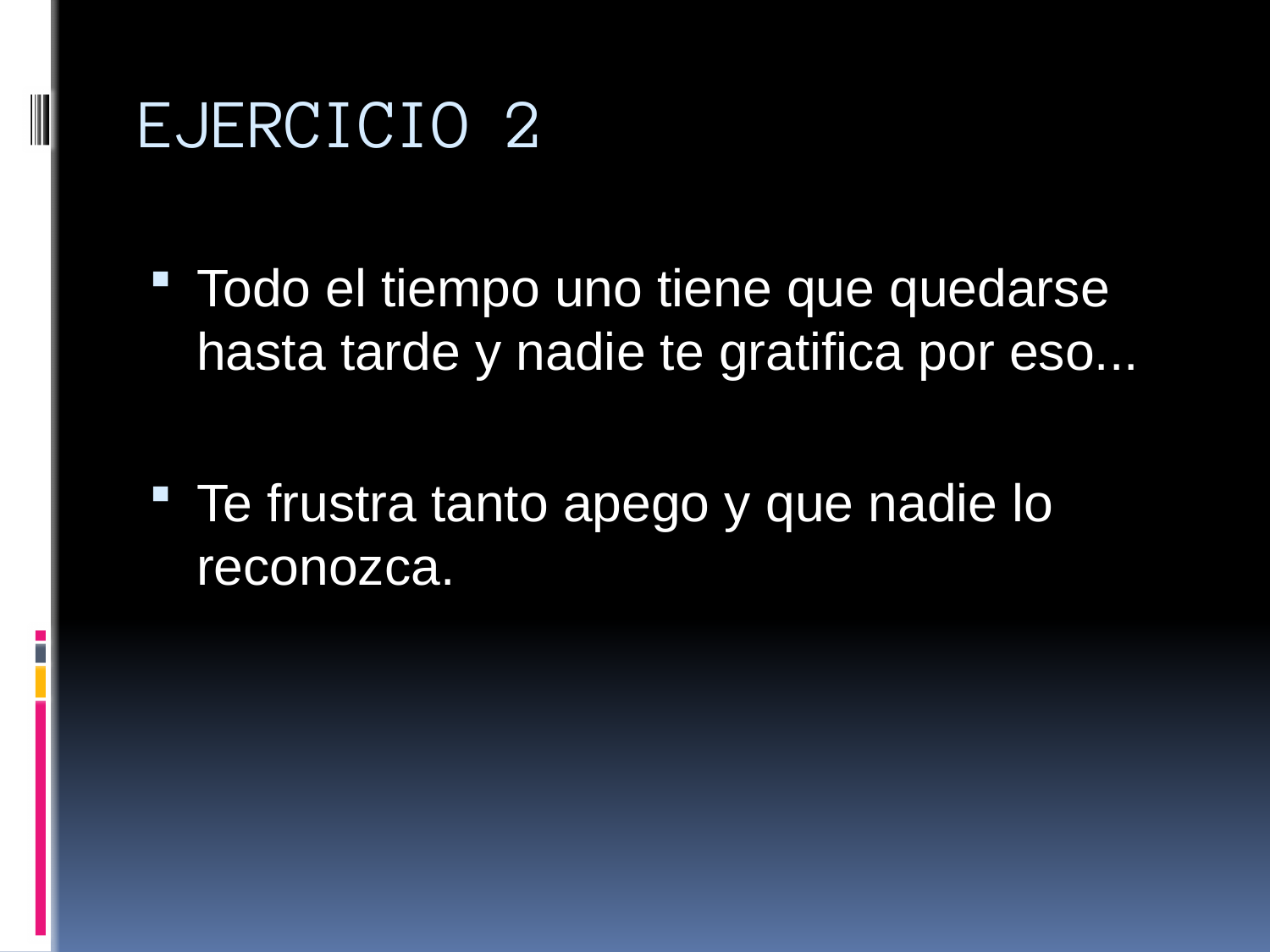

# EJERCICIO 2
Todo el tiempo uno tiene que quedarse hasta tarde y nadie te gratifica por eso...

Te frustra tanto apego y que nadie lo reconozca.